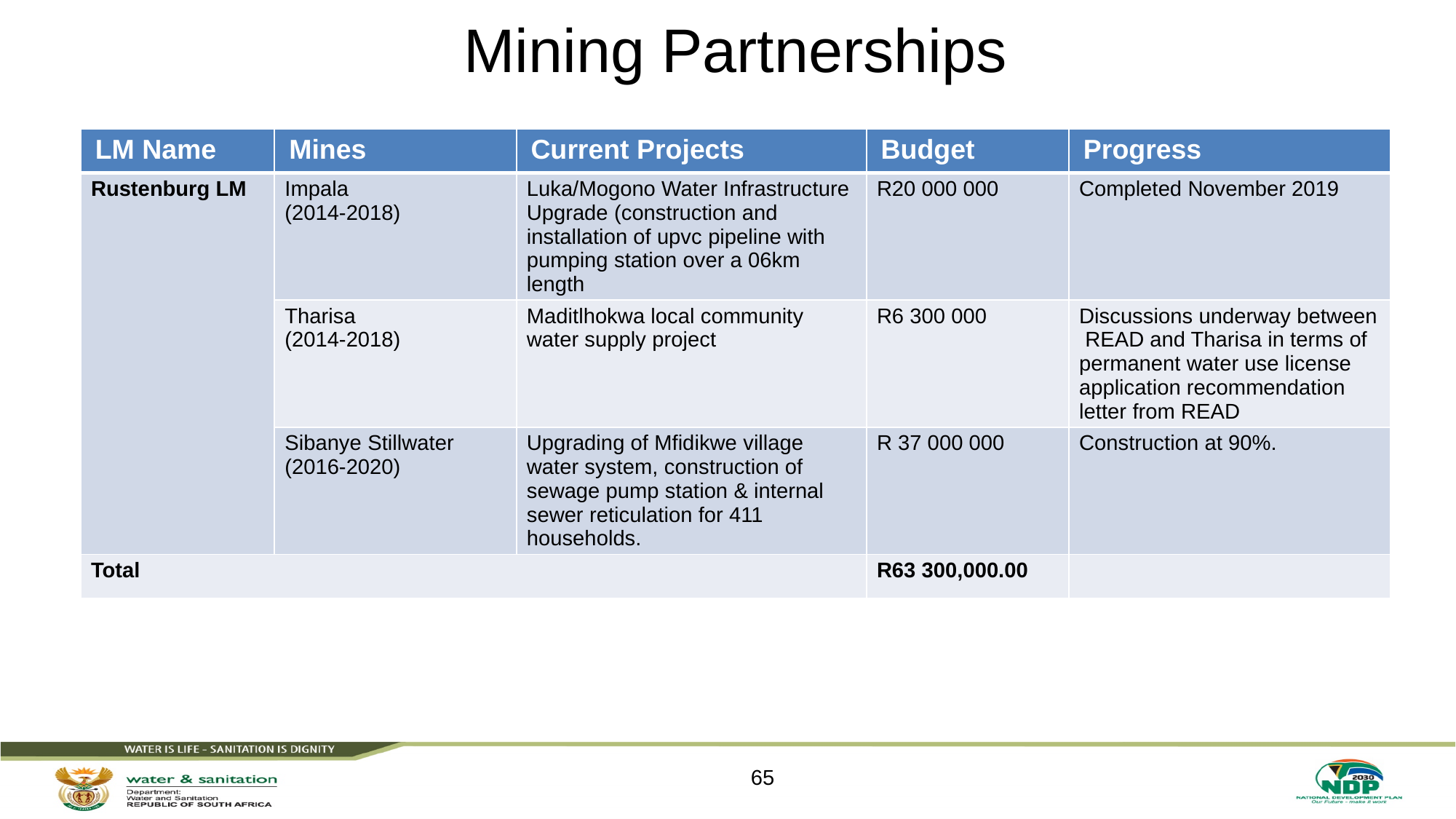

# Mining Partnerships
| LM Name | Mines | Current Projects | Budget | Progress |
| --- | --- | --- | --- | --- |
| Rustenburg LM | Impala (2014-2018) | Luka/Mogono Water Infrastructure Upgrade (construction and installation of upvc pipeline with pumping station over a 06km length | R20 000 000 | Completed November 2019 |
|  | Tharisa (2014-2018) | Maditlhokwa local community water supply project | R6 300 000 | Discussions underway between READ and Tharisa in terms of permanent water use license application recommendation letter from READ |
|  | Sibanye Stillwater (2016-2020) | Upgrading of Mfidikwe village water system, construction of sewage pump station & internal sewer reticulation for 411 households. | R 37 000 000 | Construction at 90%. |
| Total |  |  | R63 300,000.00 |  |
65